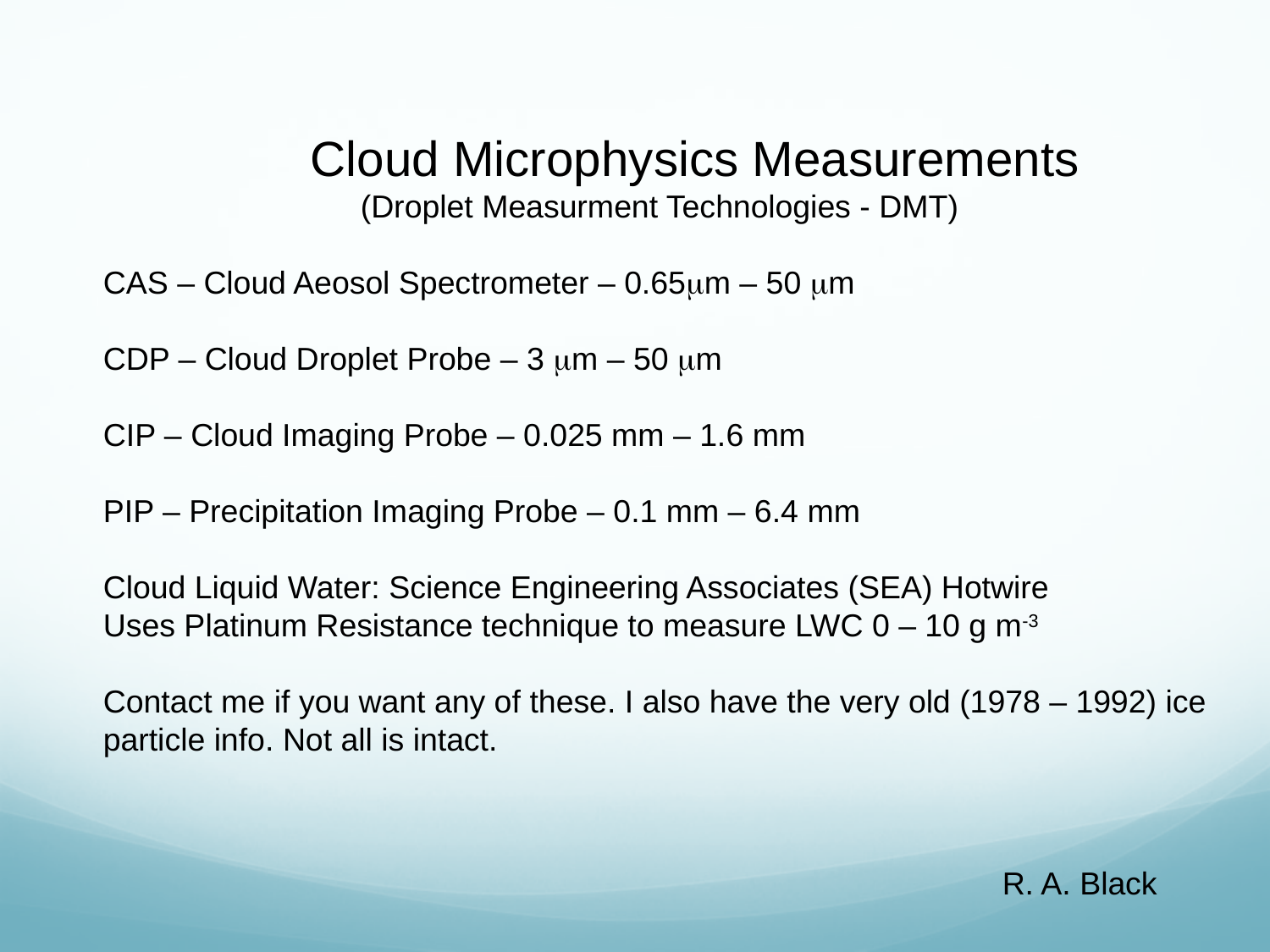

Cloud Microphysics Measurements
(Droplet Measurment Technologies - DMT)

CAS – Cloud Aeosol Spectrometer – 0.65μm – 50 μm

CDP – Cloud Droplet Probe – 3 μm – 50 μm

CIP – Cloud Imaging Probe – 0.025 mm – 1.6 mm

PIP – Precipitation Imaging Probe – 0.1 mm – 6.4 mm

Cloud Liquid Water: Science Engineering Associates (SEA) Hotwire
Uses Platinum Resistance technique to measure LWC 0 – 10 g m-3

Contact me if you want any of these. I also have the very old (1978 – 1992) ice particle info. Not all is intact.

R. A. Black